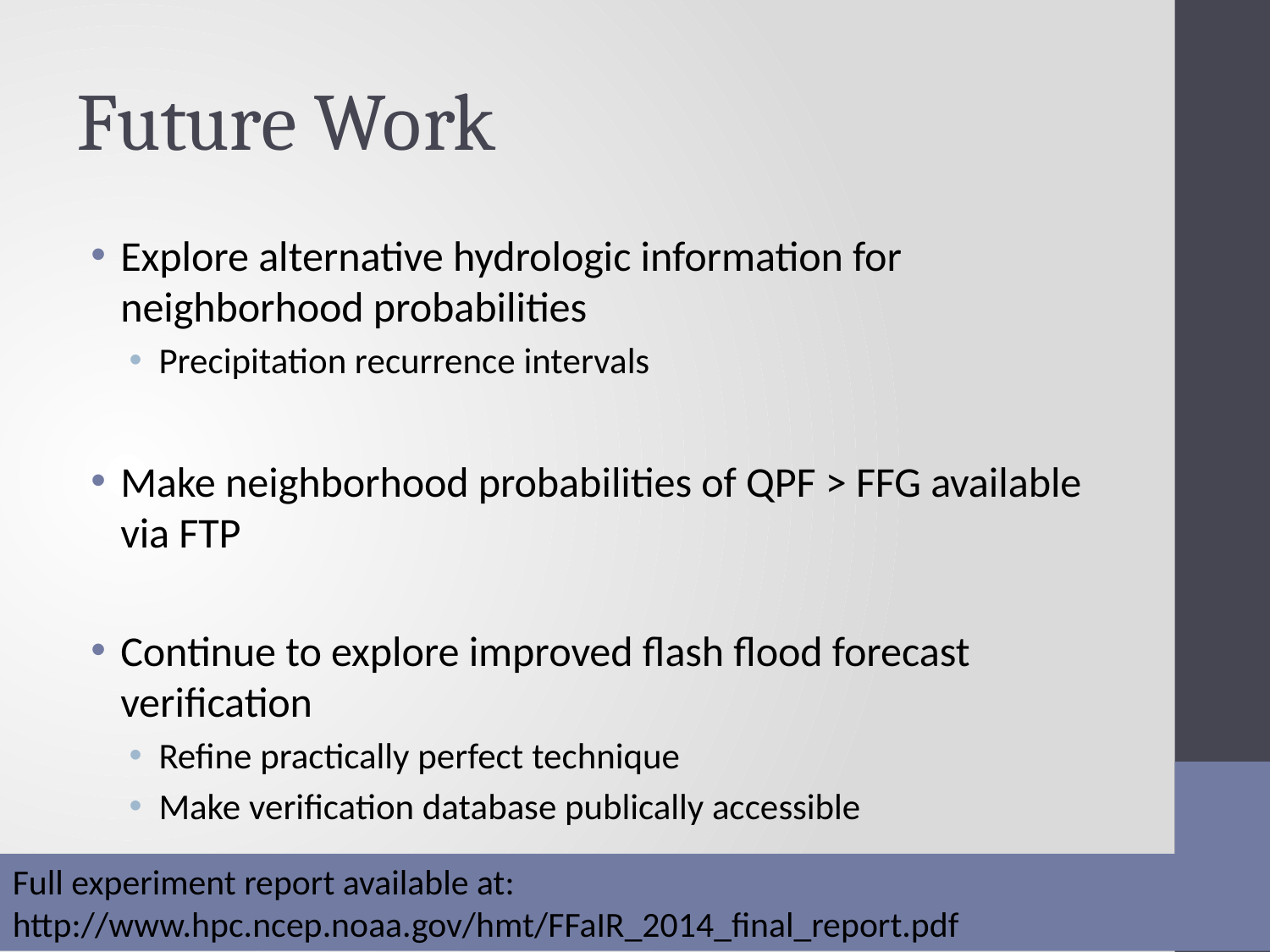

# Future Work
Explore alternative hydrologic information for neighborhood probabilities
Precipitation recurrence intervals

Make neighborhood probabilities of QPF > FFG available via FTP

Continue to explore improved flash flood forecast verification
Refine practically perfect technique
Make verification database publically accessible
Full experiment report available at:
http://www.hpc.ncep.noaa.gov/hmt/FFaIR_2014_final_report.pdf